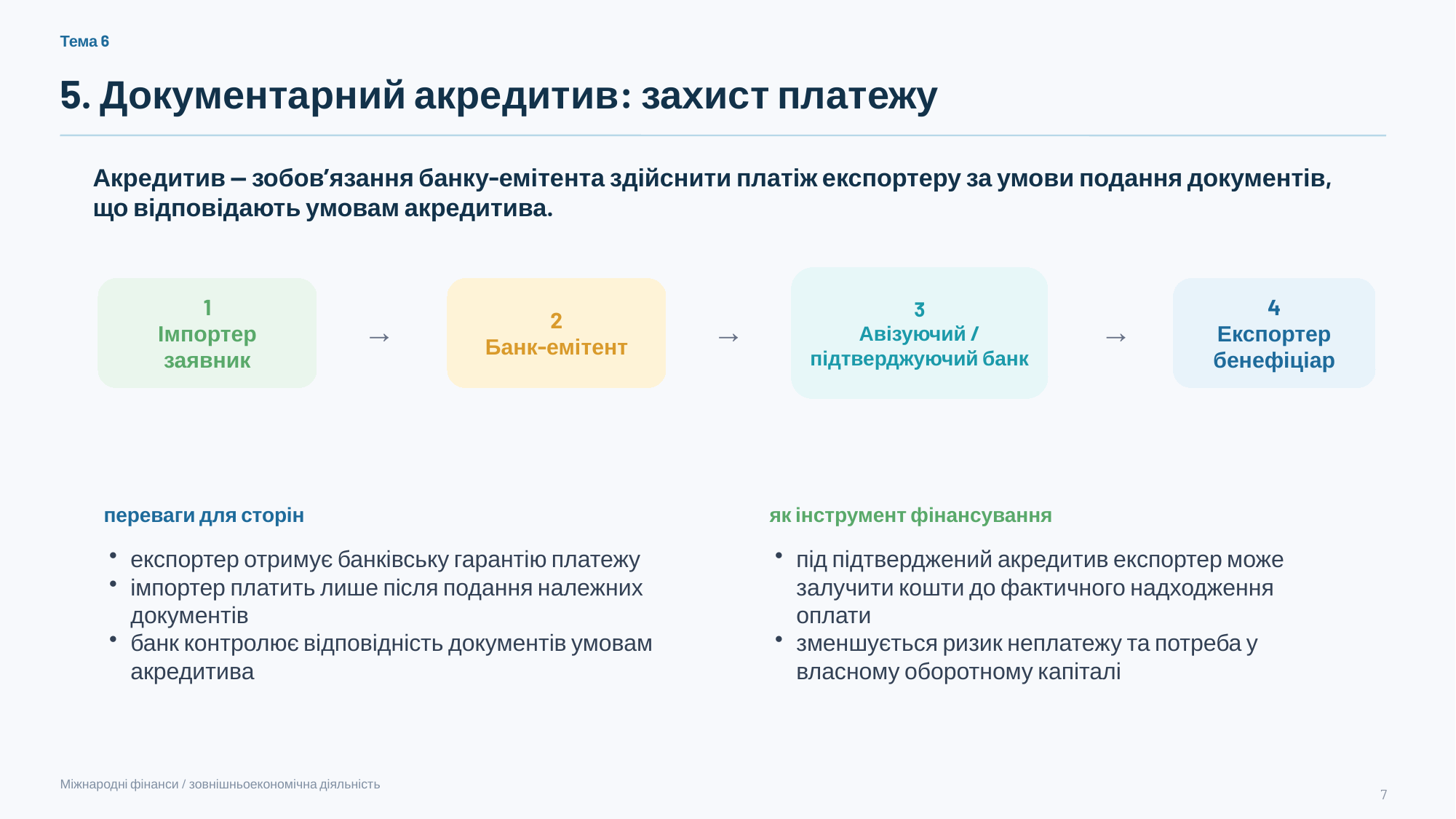

Тема 6
5. Документарний акредитив: захист платежу

Акредитив — зобов’язання банку-емітента здійснити платіж експортеру за умови подання документів, що відповідають умовам акредитива.
3
Авізуючий /
підтверджуючий банк
1
Імпортер
заявник
2
Банк-емітент
4
Експортер
бенефіціар
→
→
→
переваги для сторін
як інструмент фінансування
експортер отримує банківську гарантію платежу
імпортер платить лише після подання належних документів
банк контролює відповідність документів умовам акредитива
під підтверджений акредитив експортер може залучити кошти до фактичного надходження оплати
зменшується ризик неплатежу та потреба у власному оборотному капіталі
Міжнародні фінанси / зовнішньоекономічна діяльність
7